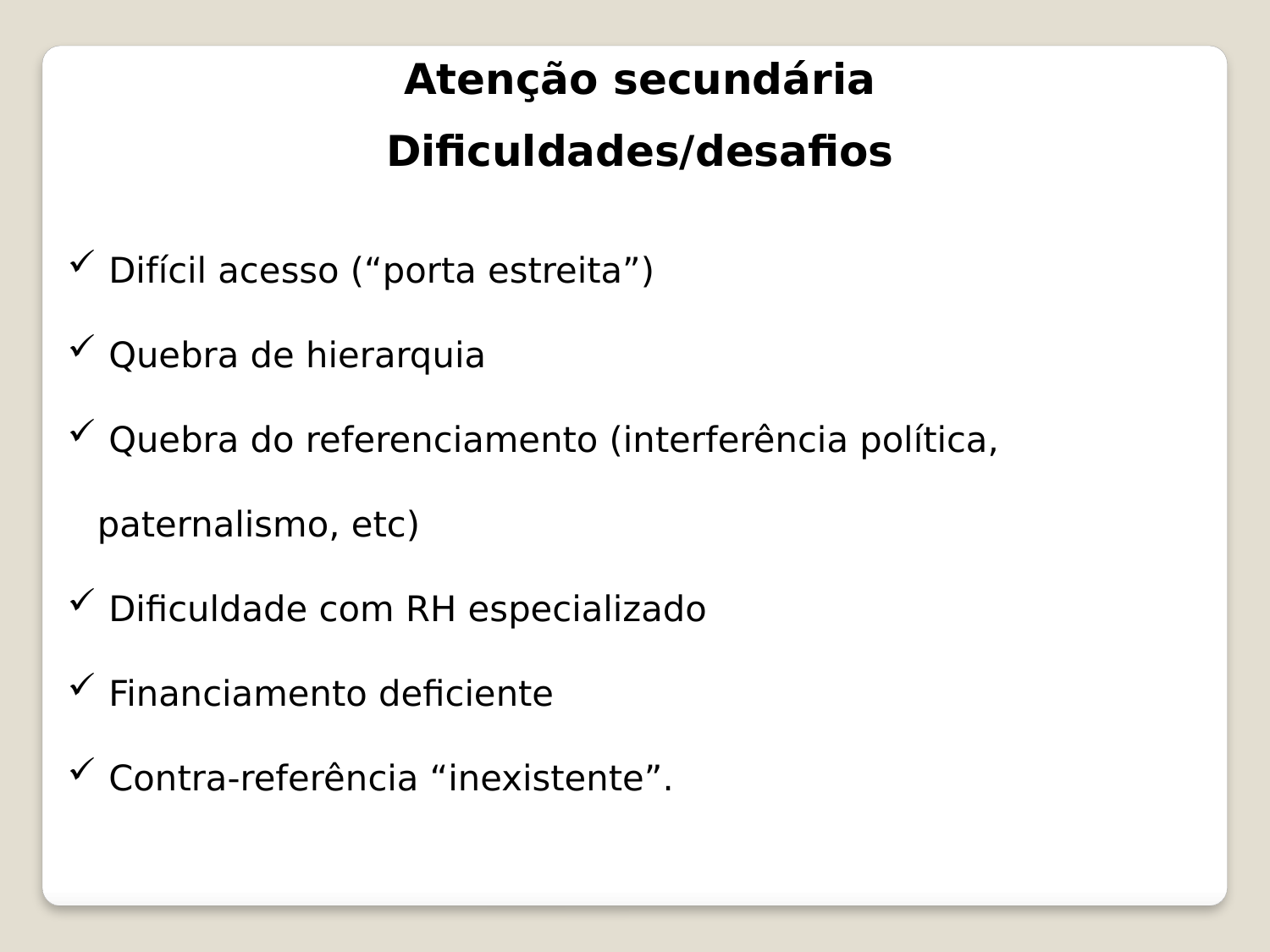

Atenção secundária
Dificuldades/desafios
 Difícil acesso (“porta estreita”)
 Quebra de hierarquia
 Quebra do referenciamento (interferência política, paternalismo, etc)
 Dificuldade com RH especializado
 Financiamento deficiente
 Contra-referência “inexistente”.